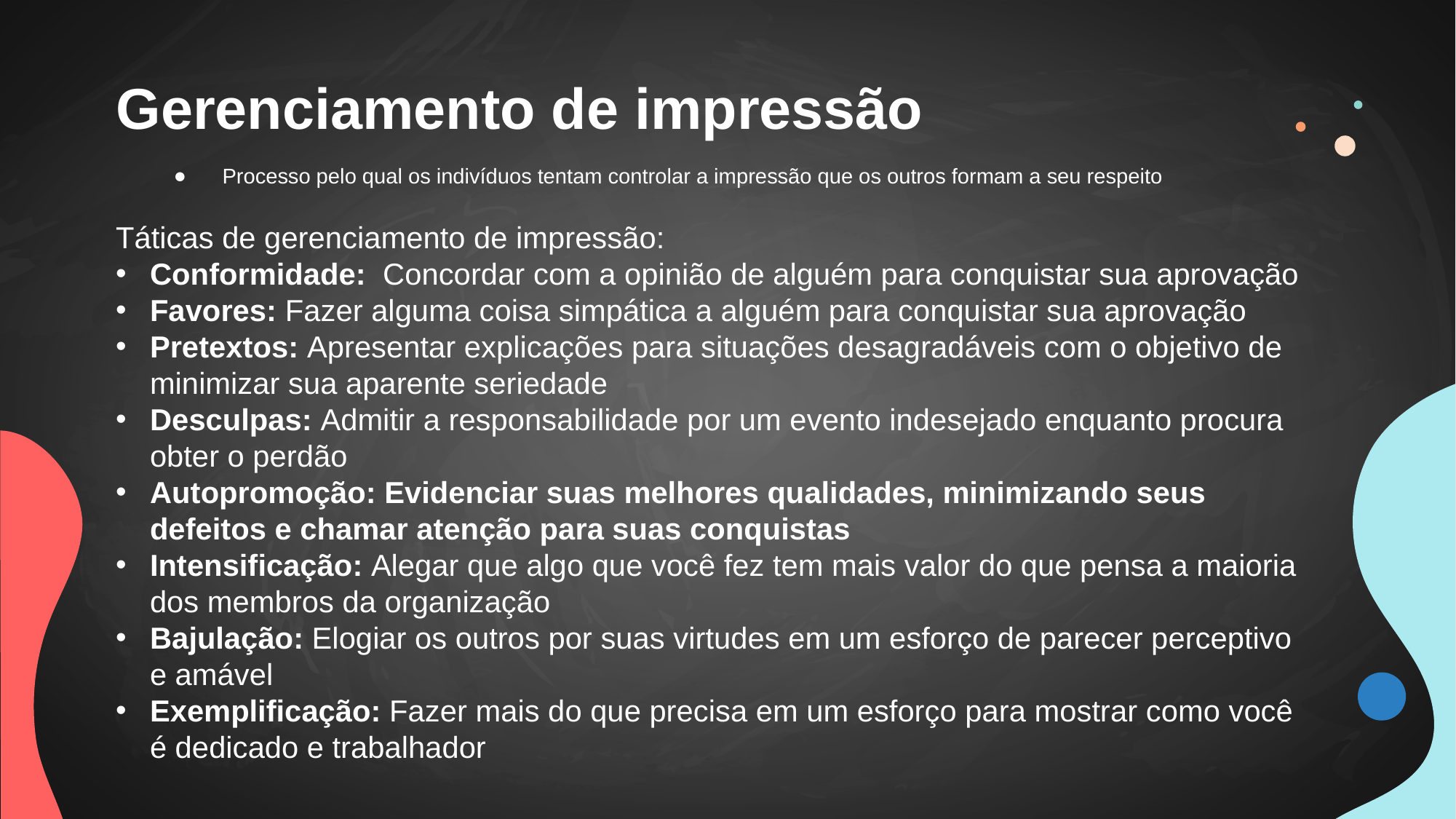

# Gerenciamento de impressão
Processo pelo qual os indivíduos tentam controlar a impressão que os outros formam a seu respeito
Táticas de gerenciamento de impressão:
Conformidade:  Concordar com a opinião de alguém para conquistar sua aprovação
Favores: Fazer alguma coisa simpática a alguém para conquistar sua aprovação
Pretextos: Apresentar explicações para situações desagradáveis com o objetivo de minimizar sua aparente seriedade
Desculpas: Admitir a responsabilidade por um evento indesejado enquanto procura obter o perdão
Autopromoção: Evidenciar suas melhores qualidades, minimizando seus defeitos e chamar atenção para suas conquistas
Intensificação: Alegar que algo que você fez tem mais valor do que pensa a maioria dos membros da organização
Bajulação: Elogiar os outros por suas virtudes em um esforço de parecer perceptivo e amável
Exemplificação: Fazer mais do que precisa em um esforço para mostrar como você é dedicado e trabalhador